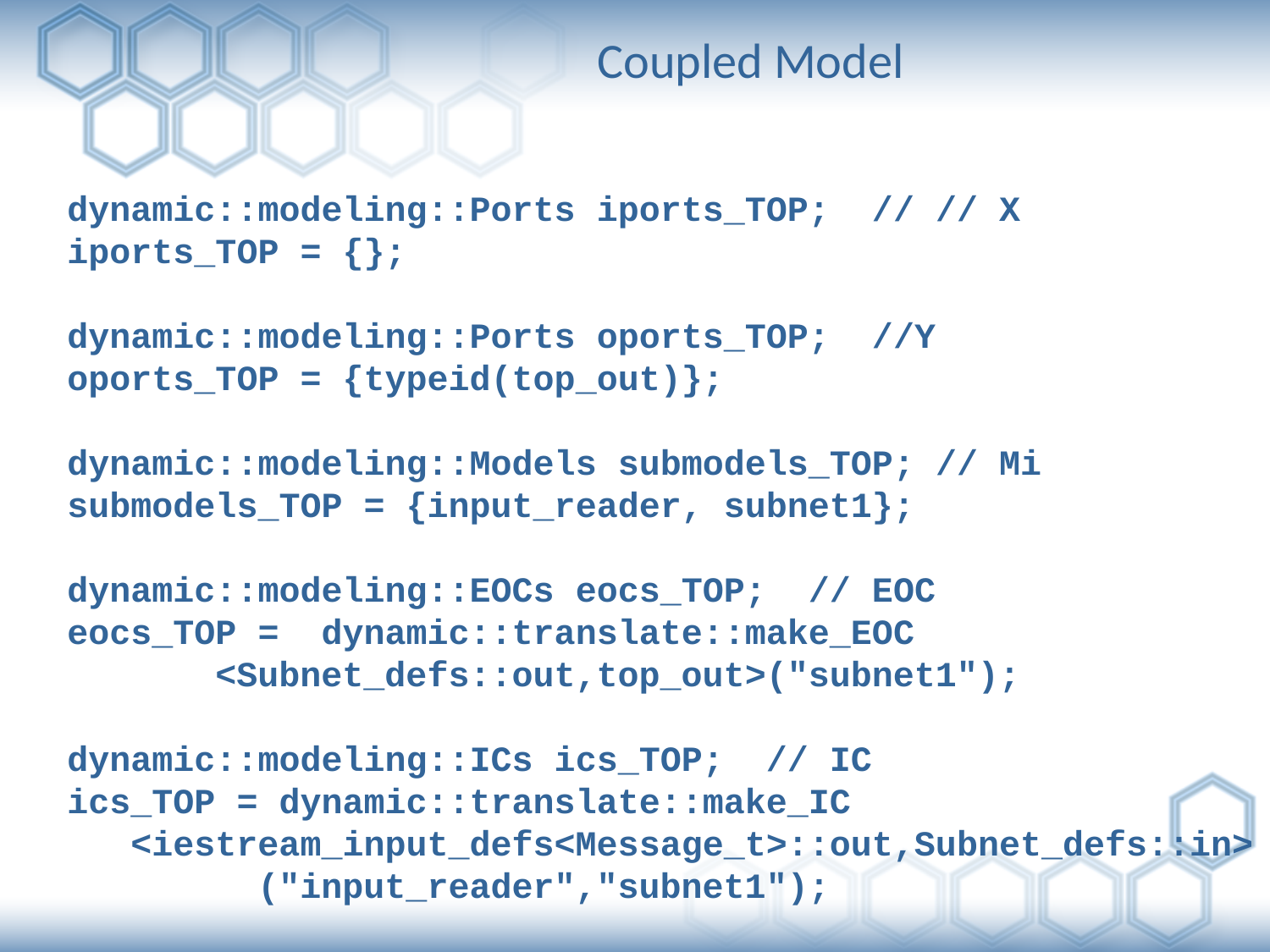

Coupled Model
 dynamic::modeling::Ports iports_TOP;  // // X
 iports_TOP = {};

 dynamic::modeling::Ports oports_TOP;  //Y
 oports_TOP = {typeid(top_out)};

 dynamic::modeling::Models submodels_TOP; // Mi
 submodels_TOP = {input_reader, subnet1};

 dynamic::modeling::EOCs eocs_TOP;  // EOC
 eocs_TOP =  dynamic::translate::make_EOC
        <Subnet_defs::out,top_out>("subnet1");

 dynamic::modeling::ICs ics_TOP;  // IC
 ics_TOP = dynamic::translate::make_IC
    <iestream_input_defs<Message_t>::out,Subnet_defs::in>
          ("input_reader","subnet1");